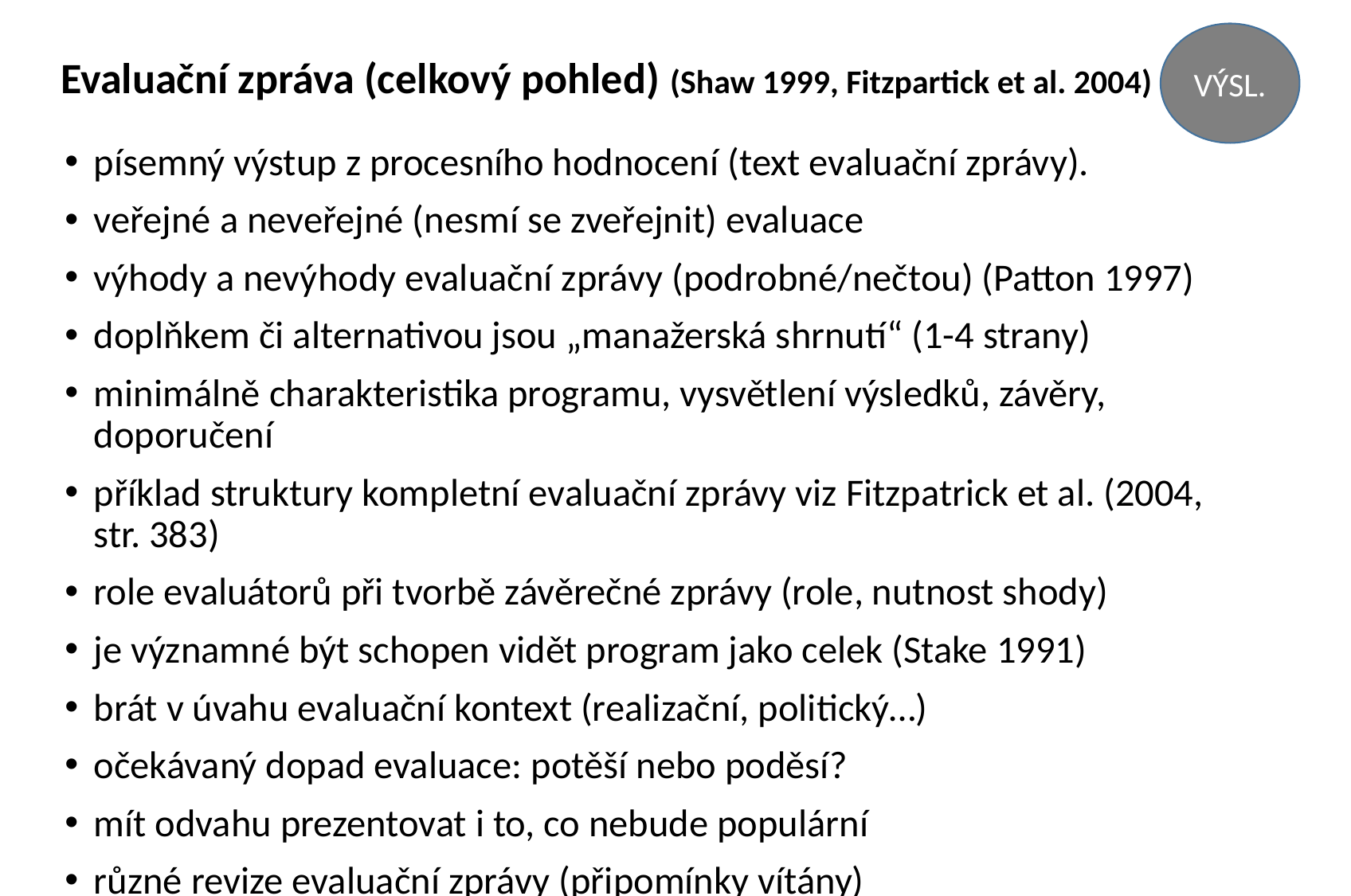

# Evaluační zpráva (celkový pohled) (Shaw 1999, Fitzpartick et al. 2004)
VÝSL.
písemný výstup z procesního hodnocení (text evaluační zprávy).
veřejné a neveřejné (nesmí se zveřejnit) evaluace
výhody a nevýhody evaluační zprávy (podrobné/nečtou) (Patton 1997)
doplňkem či alternativou jsou „manažerská shrnutí“ (1-4 strany)
minimálně charakteristika programu, vysvětlení výsledků, závěry, doporučení
příklad struktury kompletní evaluační zprávy viz Fitzpatrick et al. (2004, str. 383)
role evaluátorů při tvorbě závěrečné zprávy (role, nutnost shody)
je významné být schopen vidět program jako celek (Stake 1991)
brát v úvahu evaluační kontext (realizační, politický…)
očekávaný dopad evaluace: potěší nebo poděsí?
mít odvahu prezentovat i to, co nebude populární
různé revize evaluační zprávy (připomínky vítány)